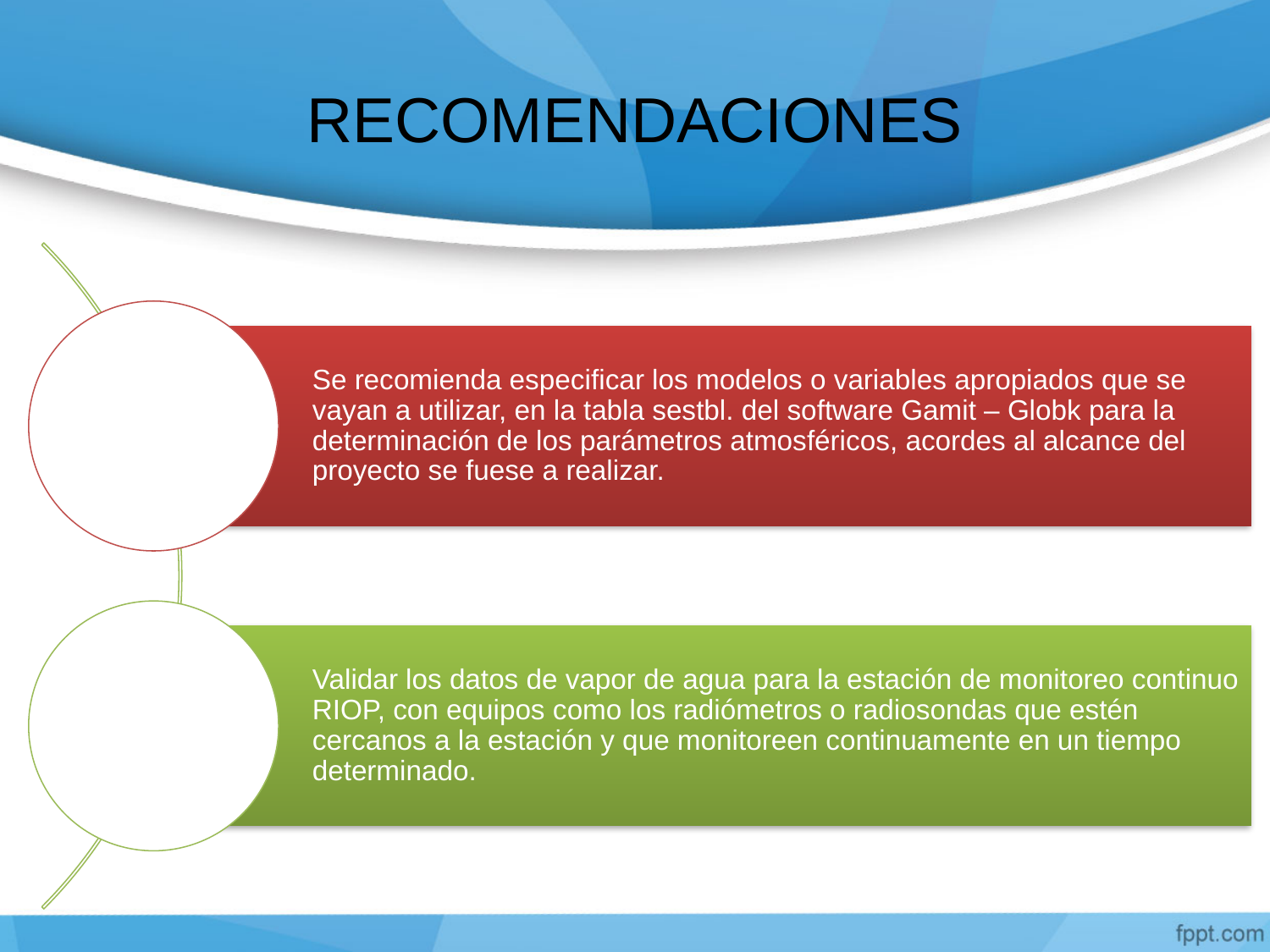

# RECOMENDACIONES
Se recomienda especificar los modelos o variables apropiados que se vayan a utilizar, en la tabla sestbl. del software Gamit – Globk para la determinación de los parámetros atmosféricos, acordes al alcance del proyecto se fuese a realizar.
Validar los datos de vapor de agua para la estación de monitoreo continuo RIOP, con equipos como los radiómetros o radiosondas que estén cercanos a la estación y que monitoreen continuamente en un tiempo determinado.